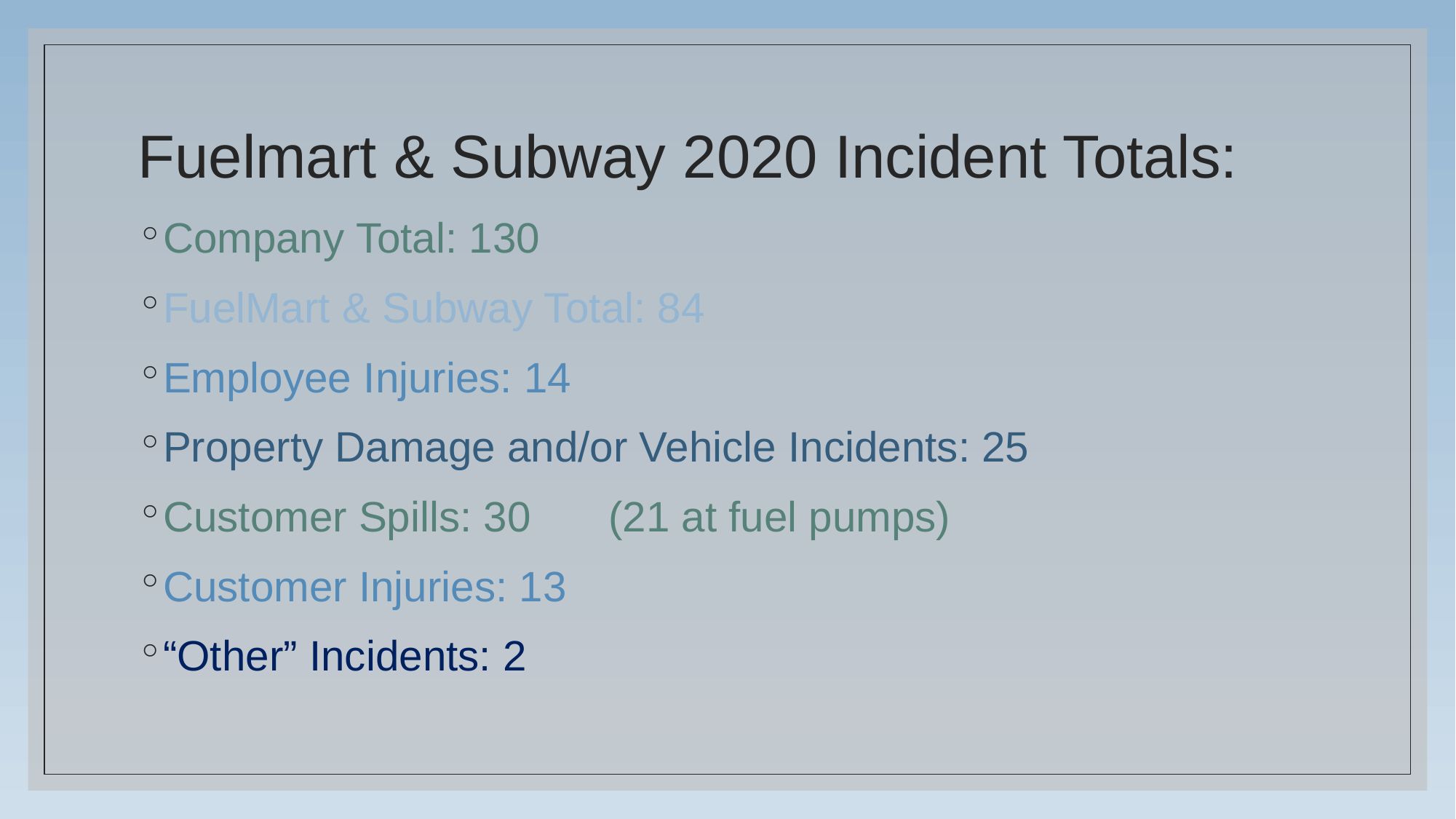

# Fuelmart & Subway 2020 Incident Totals:
Company Total: 130
FuelMart & Subway Total: 84
Employee Injuries: 14
Property Damage and/or Vehicle Incidents: 25
Customer Spills: 30	 (21 at fuel pumps)
Customer Injuries: 13
“Other” Incidents: 2